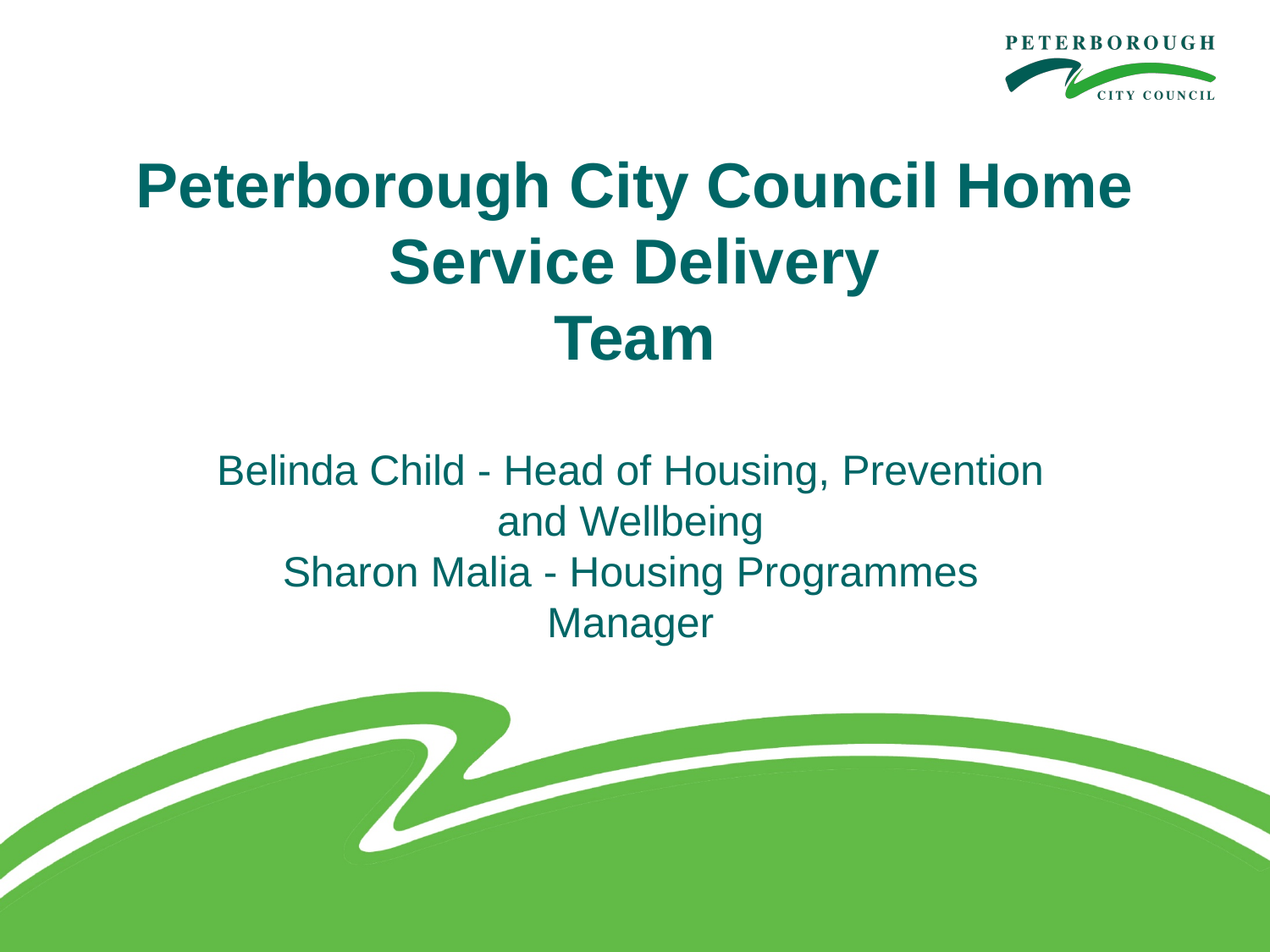

# Peterborough City Council Home Service Delivery Team

Belinda Child - Head of Housing, Prevention and Wellbeing
Sharon Malia - Housing Programmes Manager